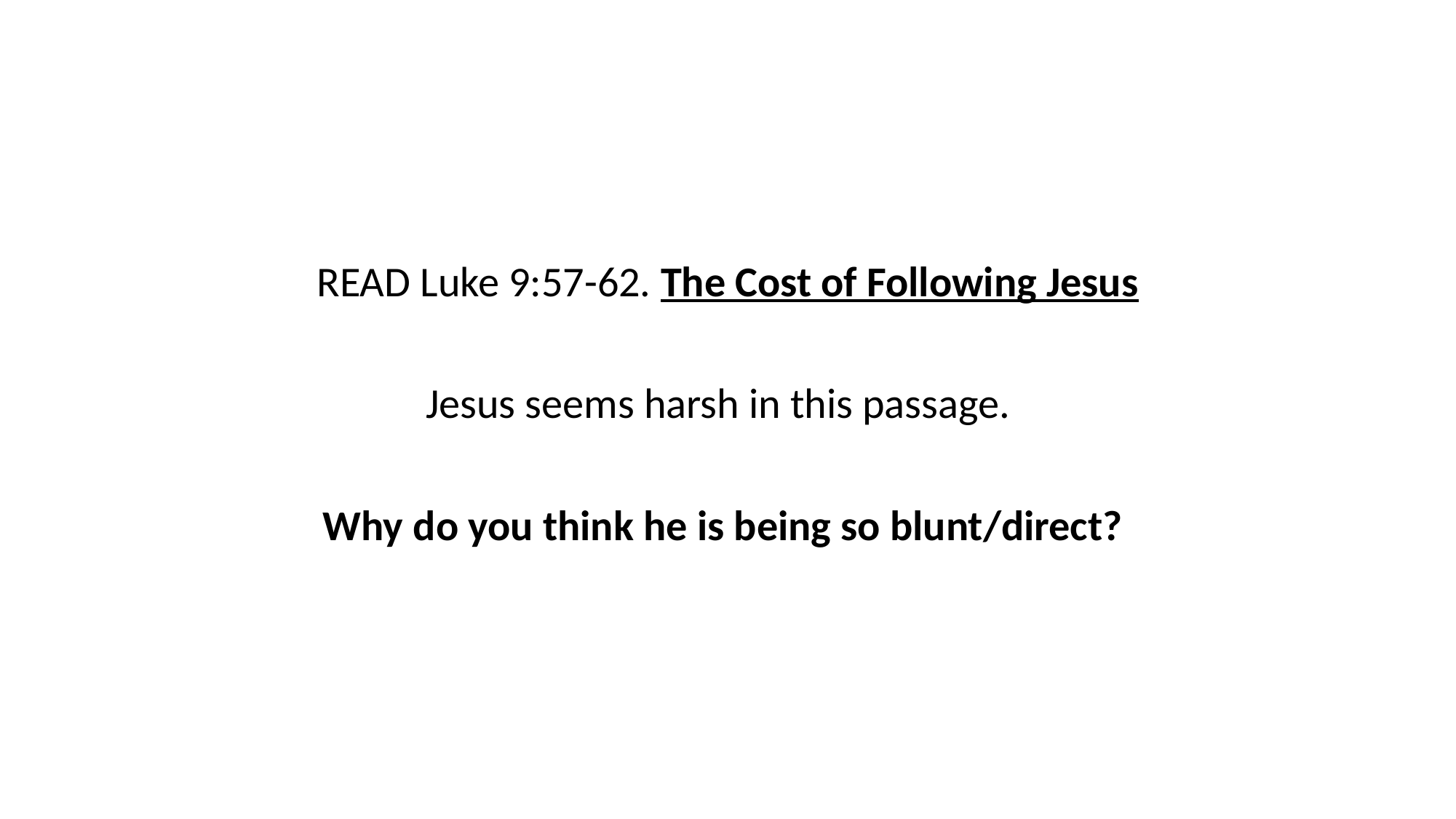

READ Luke 9:57-62. The Cost of Following Jesus

Jesus seems harsh in this passage.

Why do you think he is being so blunt/direct?